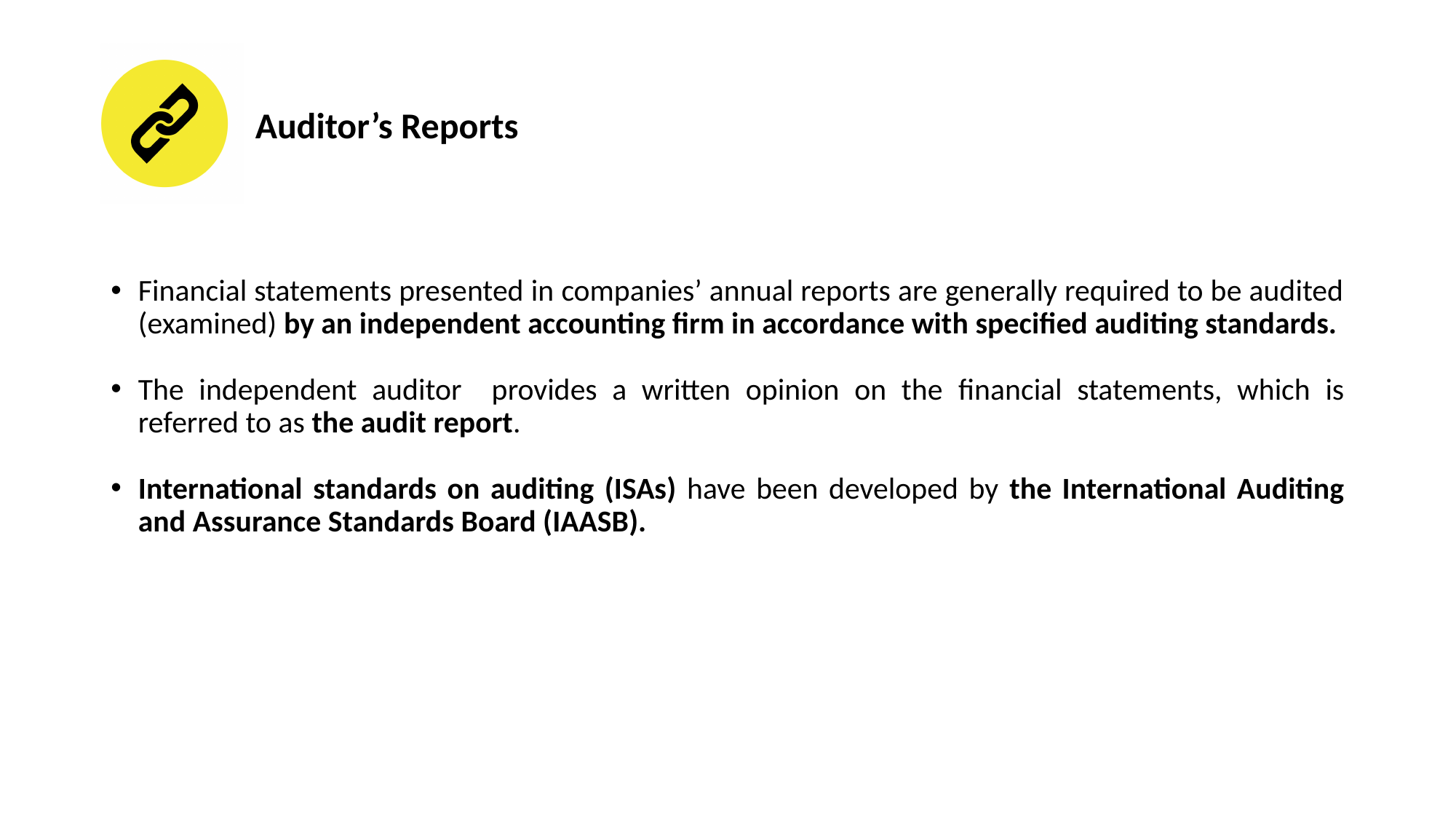

# Auditor’s Reports

Financial statements presented in companies’ annual reports are generally required to be audited (examined) by an independent accounting firm in accordance with specified auditing standards.
The independent auditor  provides a written opinion on the financial statements, which is referred to as the audit report.
International standards on auditing (ISAs) have been developed by the International Auditing and Assurance Standards Board (IAASB).